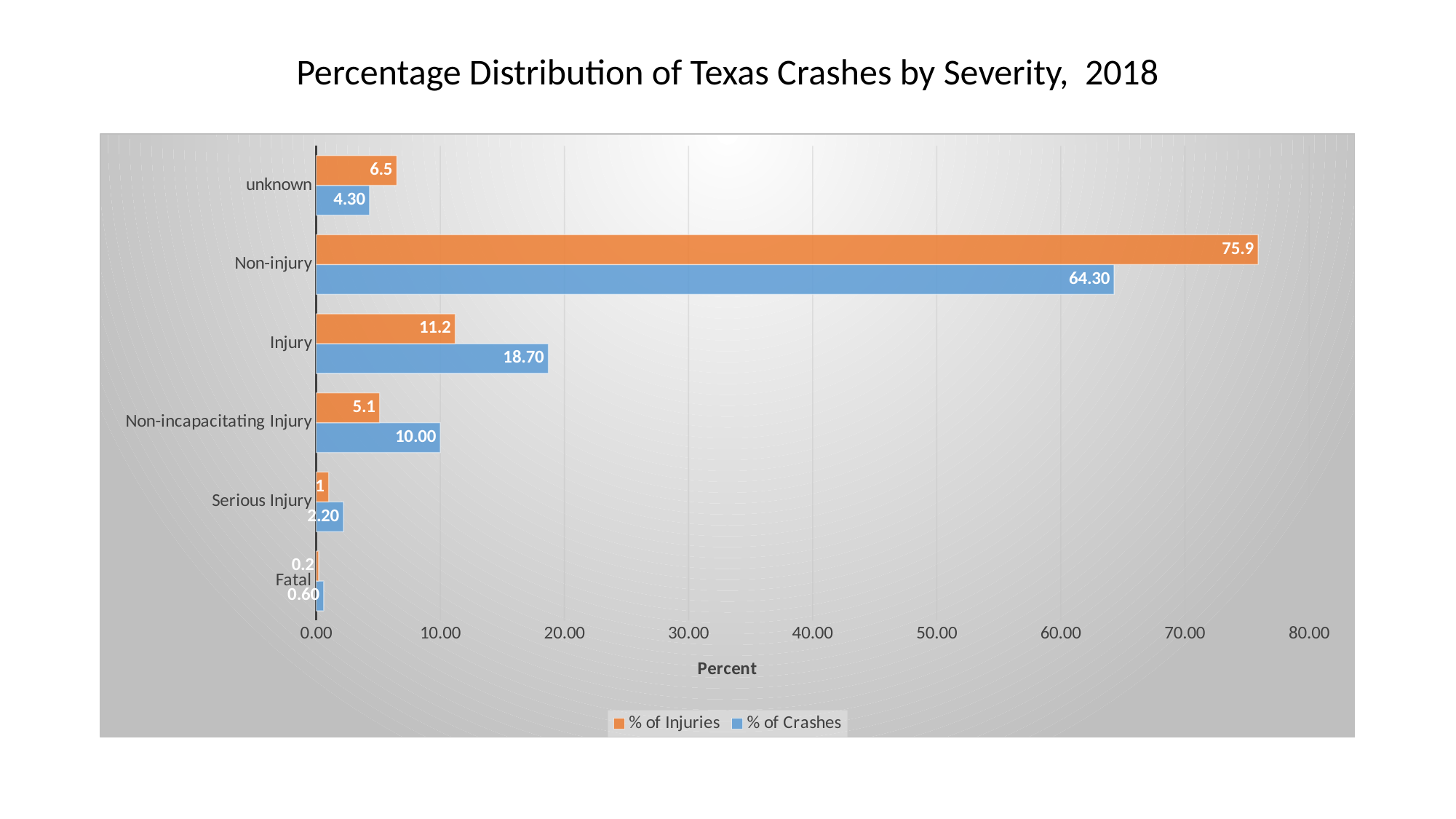

# Percentage Distribution of Texas Crashes by Severity,  2018

### Chart

| Category |  |  |
|---|---|---|
| Fatal | 0.6 | 0.2 |
| Serious Injury | 2.2 | 1.0 |
| Non-incapacitating Injury | 10.0 | 5.1 |
| Injury | 18.7 | 11.2 |
| Non-injury | 64.3 | 75.9 |
| unknown | 4.3 | 6.5 |